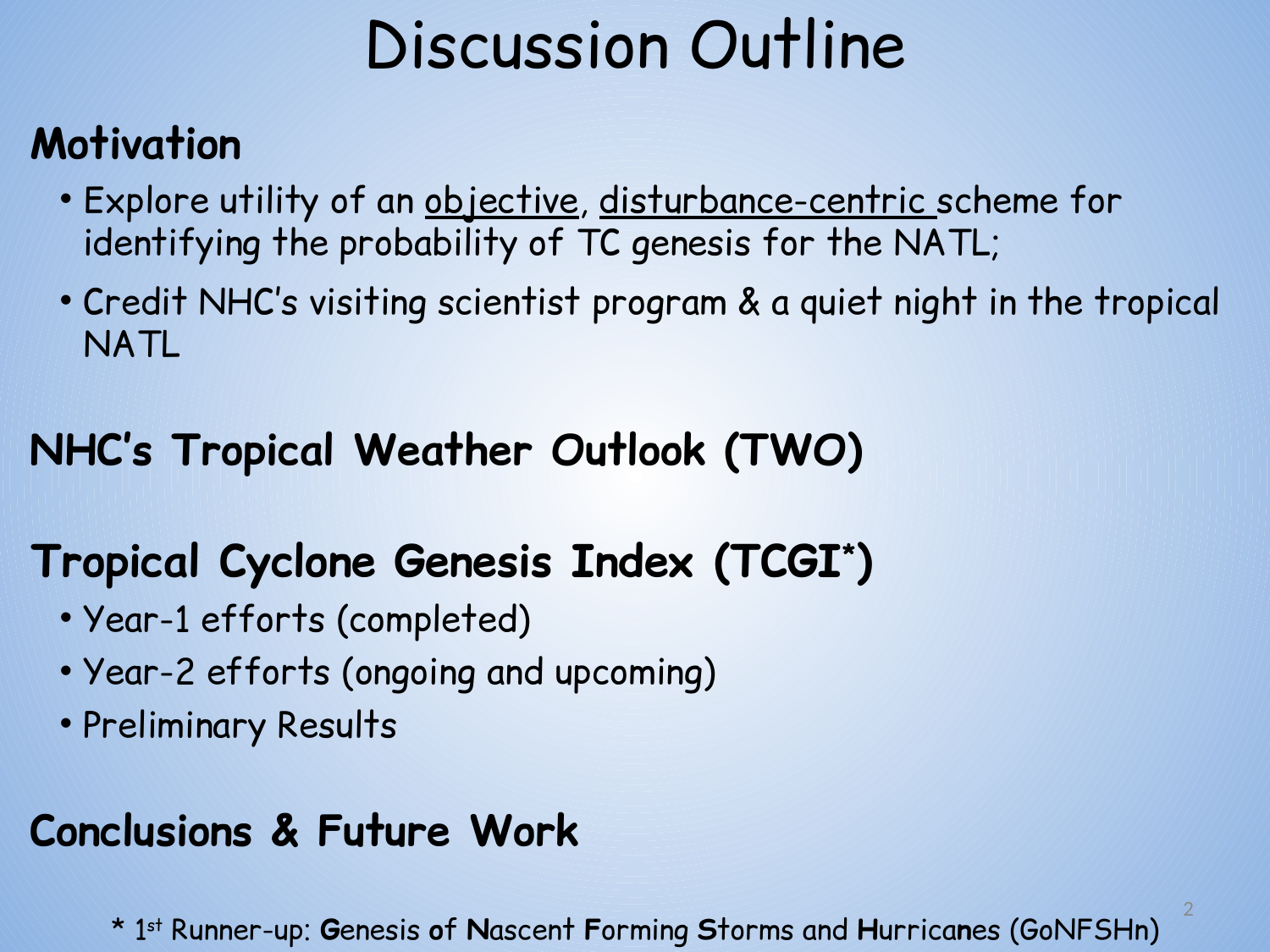

Discussion Outline
 Motivation

Explore utility of an objective, disturbance-centric scheme for identifying the probability of TC genesis for the NATL;

Credit NHC’s visiting scientist program & a quiet night in the tropical NATL

 NHC’s Tropical Weather Outlook (TWO)

 Tropical Cyclone Genesis Index (TCGI*)

Year-1 efforts (completed)

Year-2 efforts (ongoing and upcoming)

Preliminary Results

 Conclusions & Future Work
2
* 1st Runner-up: Genesis of Nascent Forming Storms and Hurricanes (GoNFSHn)